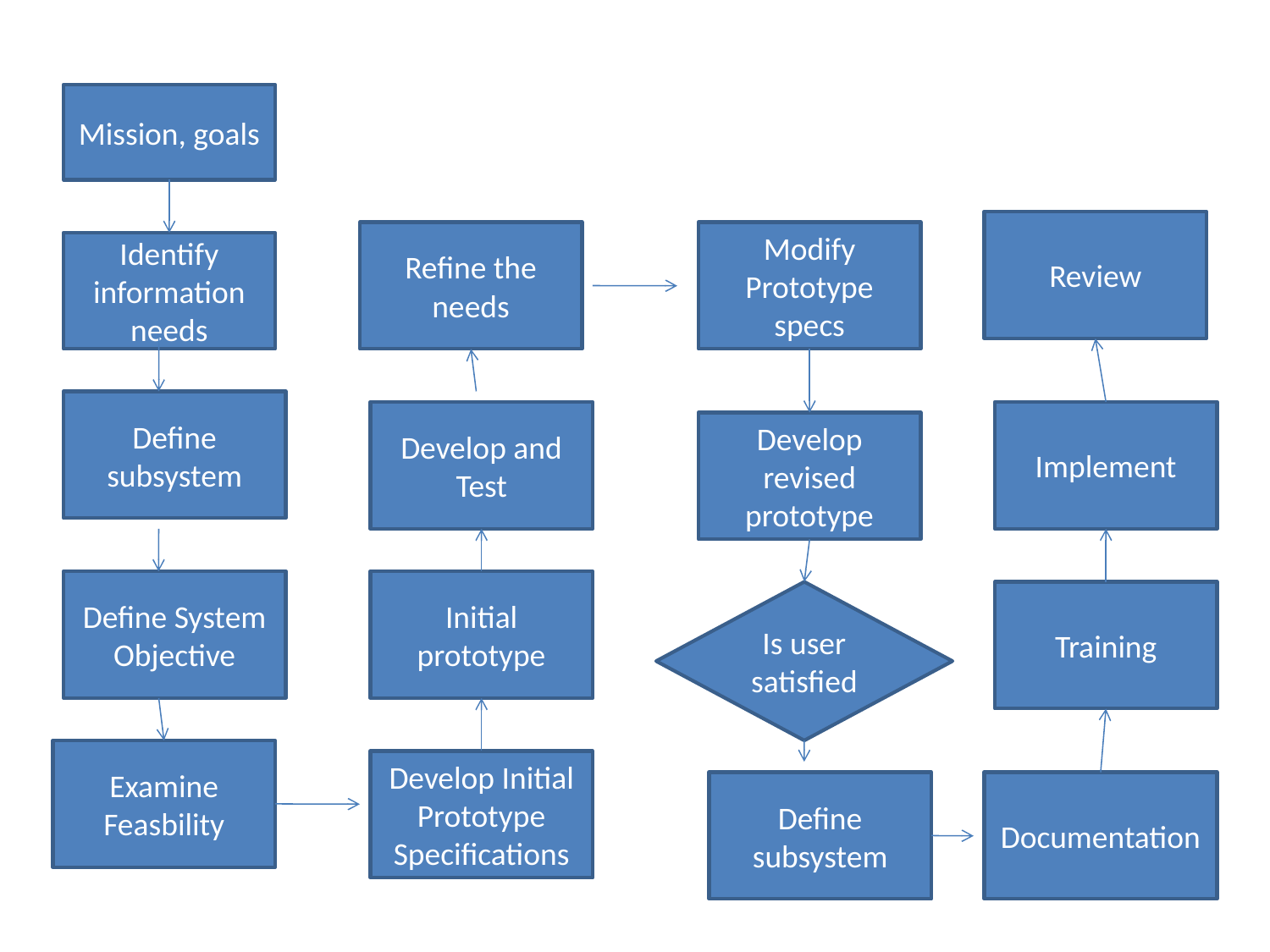

Mission, goals
Review
Refine the needs
Modify Prototype specs
Identify information needs
Define subsystem
Develop and Test
Implement
Develop revised prototype
Define System Objective
Initial prototype
Is user satisfied
Training
Examine Feasbility
Develop Initial Prototype Specifications
Define subsystem
Documentation